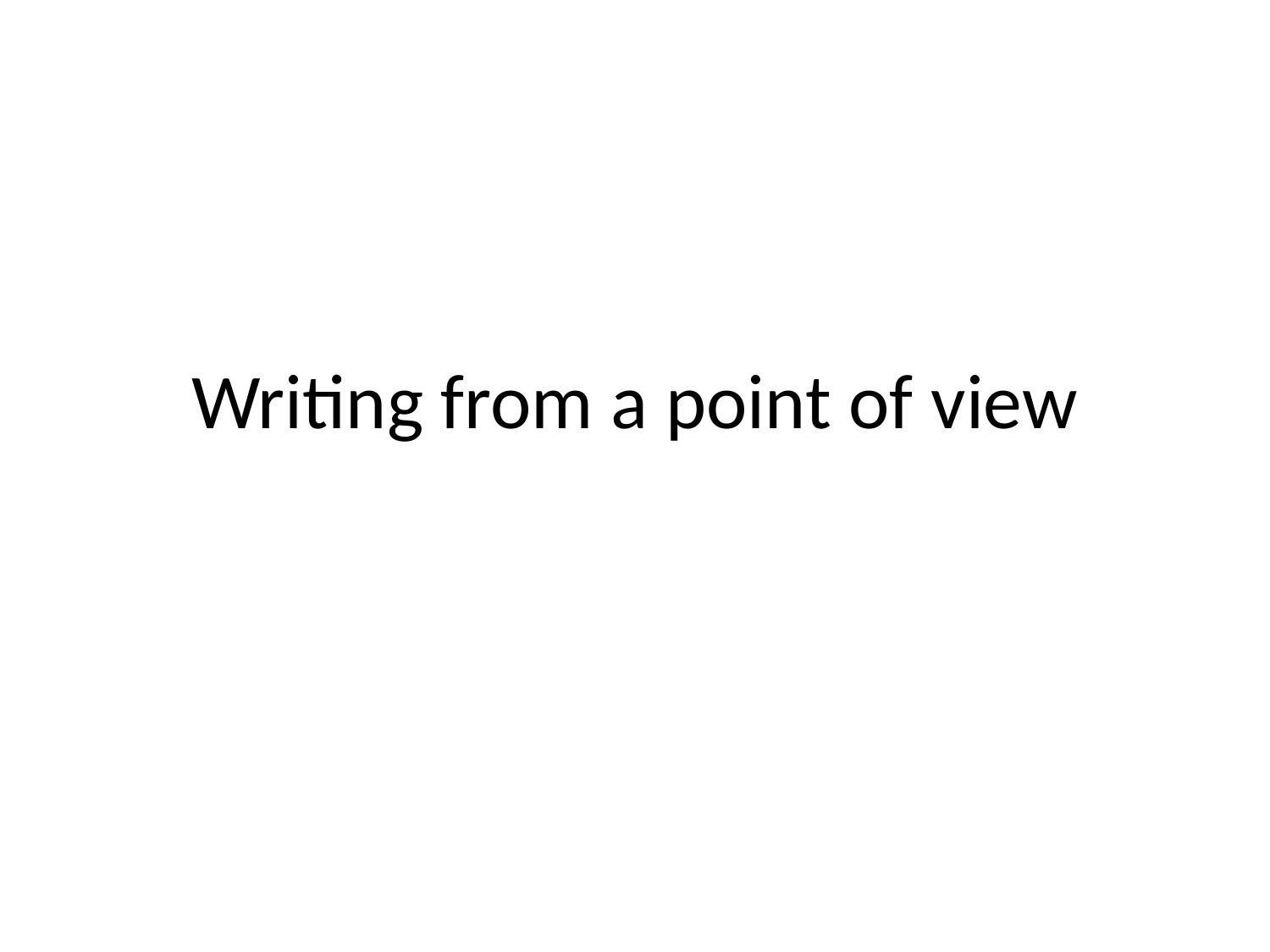

# Writing from a point of view